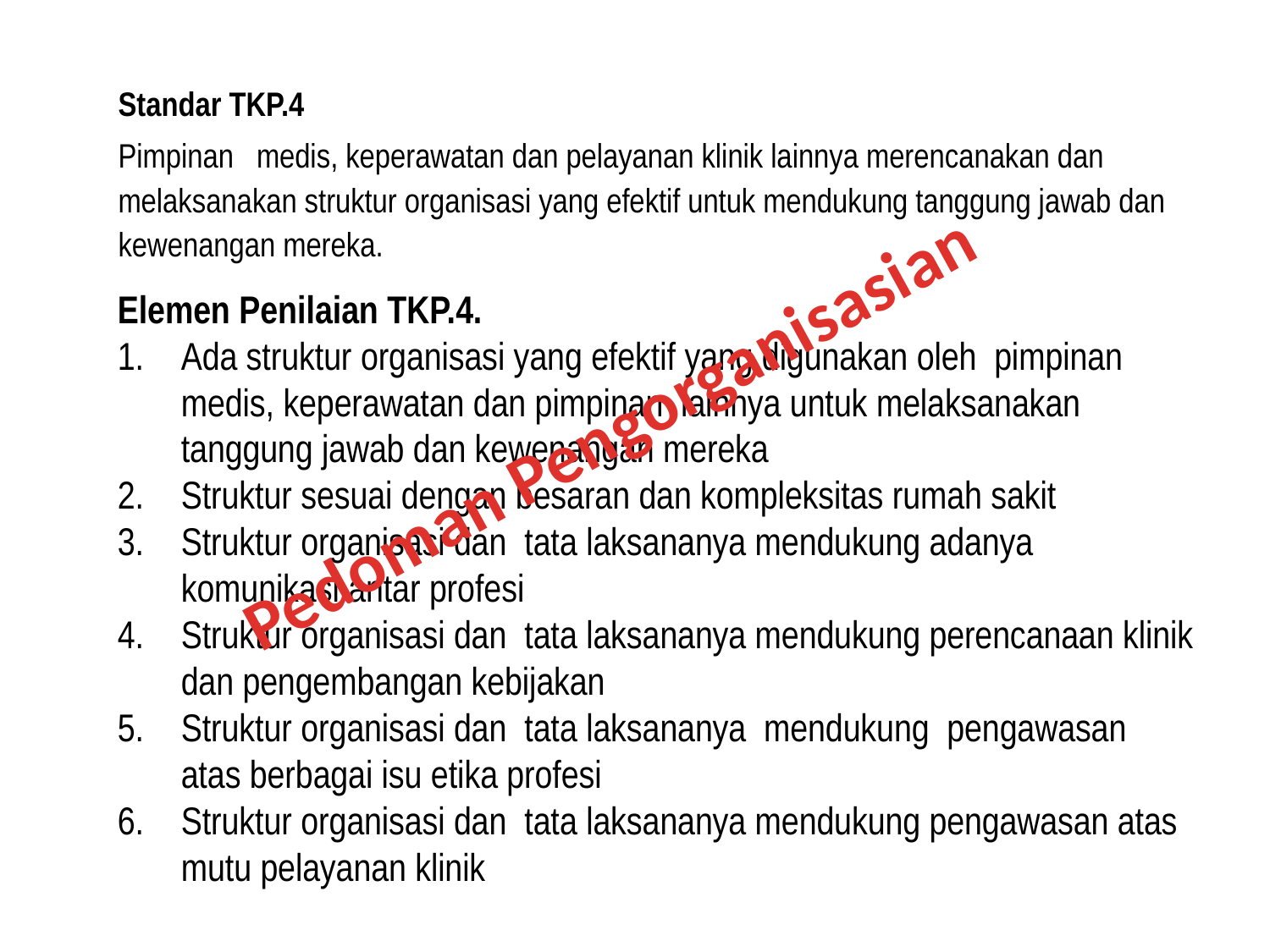

Standar TKP.4
Pimpinan   medis, keperawatan dan pelayanan klinik lainnya merencanakan dan melaksanakan struktur organisasi yang efektif untuk mendukung tanggung jawab dan kewenangan mereka.

Elemen Penilaian TKP.4.
Ada struktur organisasi yang efektif yang digunakan oleh  pimpinan  medis, keperawatan dan pimpinan  lainnya untuk melaksanakan tanggung jawab dan kewenangan mereka
Struktur sesuai dengan besaran dan kompleksitas rumah sakit
Struktur organisasi dan  tata laksananya mendukung adanya komunikasi antar profesi
Struktur organisasi dan  tata laksananya mendukung perencanaan klinik dan pengembangan kebijakan
Struktur organisasi dan  tata laksananya  mendukung  pengawasan atas berbagai isu etika profesi
Struktur organisasi dan  tata laksananya mendukung pengawasan atas mutu pelayanan klinik

Pedoman Pengorganisasian